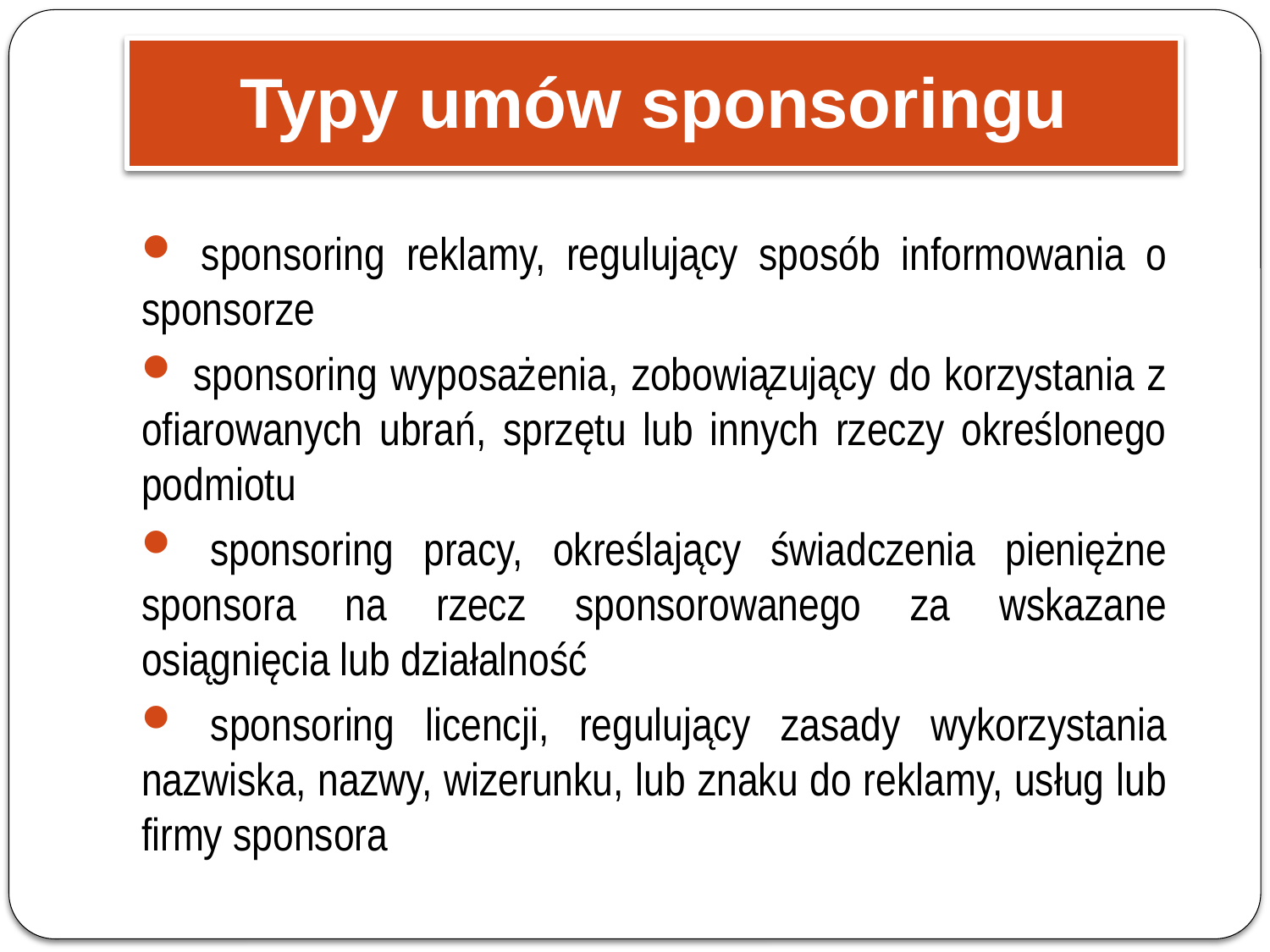

Typy umów sponsoringu
 sponsoring reklamy, regulujący sposób informowania o sponsorze
 sponsoring wyposażenia, zobowiązujący do korzystania z ofiarowanych ubrań, sprzętu lub innych rzeczy określonego podmiotu
 sponsoring pracy, określający świadczenia pieniężne sponsora na rzecz sponsorowanego za wskazane osiągnięcia lub działalność
 sponsoring licencji, regulujący zasady wykorzystania nazwiska, nazwy, wizerunku, lub znaku do reklamy, usług lub firmy sponsora